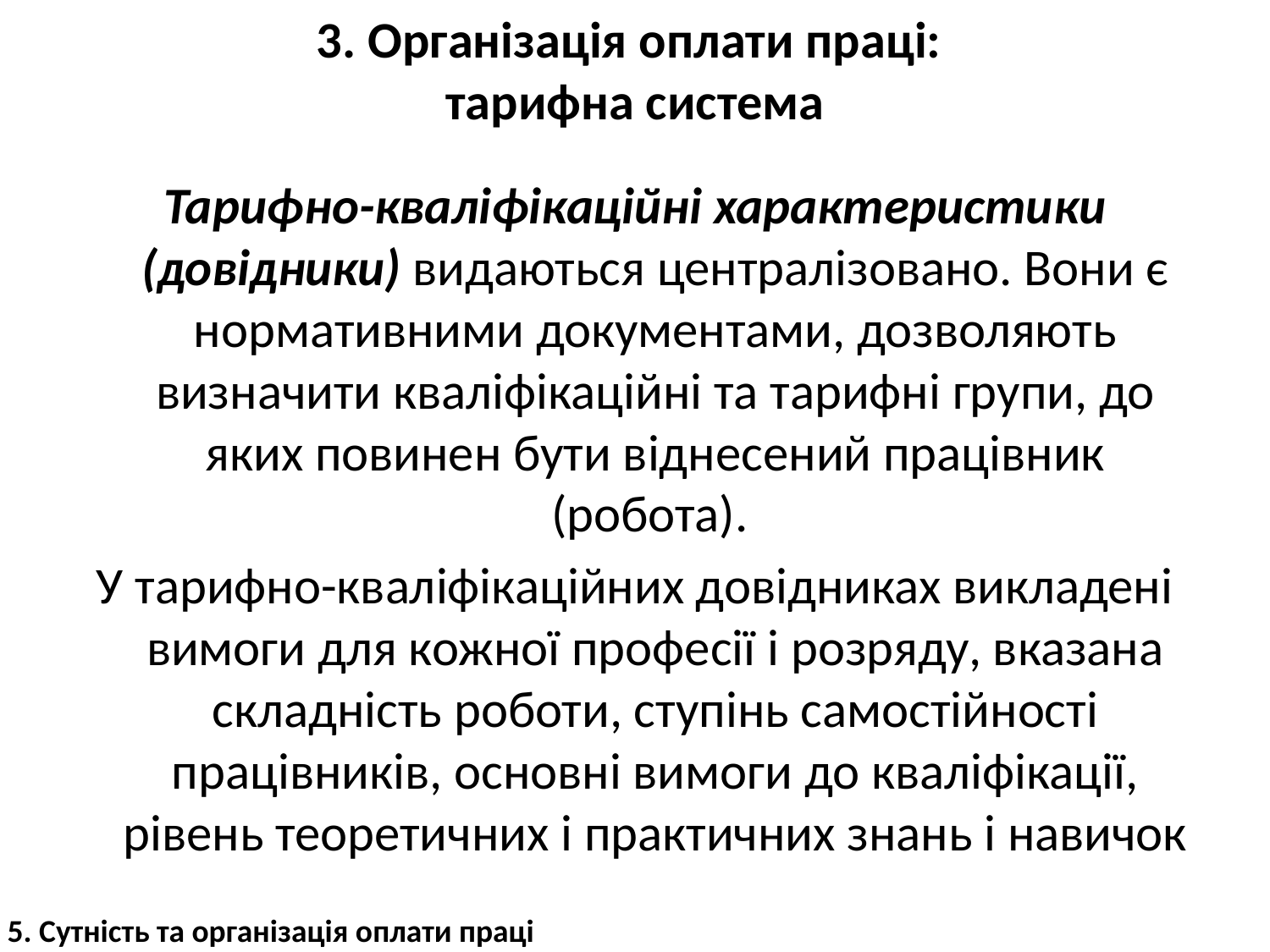

# 3. Організація оплати праці: тарифна система
Тарифно-кваліфікаційні характеристики (довідники) видаються централізовано. Вони є нормативними документами, дозволяють визначити кваліфікаційні та тарифні групи, до яких повинен бути віднесений працівник (робота).
У тарифно-кваліфікаційних довідниках викладені вимоги для кожної професії і розряду, вказана складність роботи, ступінь самостійності працівників, основні вимоги до кваліфікації, рівень теоретичних і практичних знань і навичок

5. Сутність та організація оплати праці